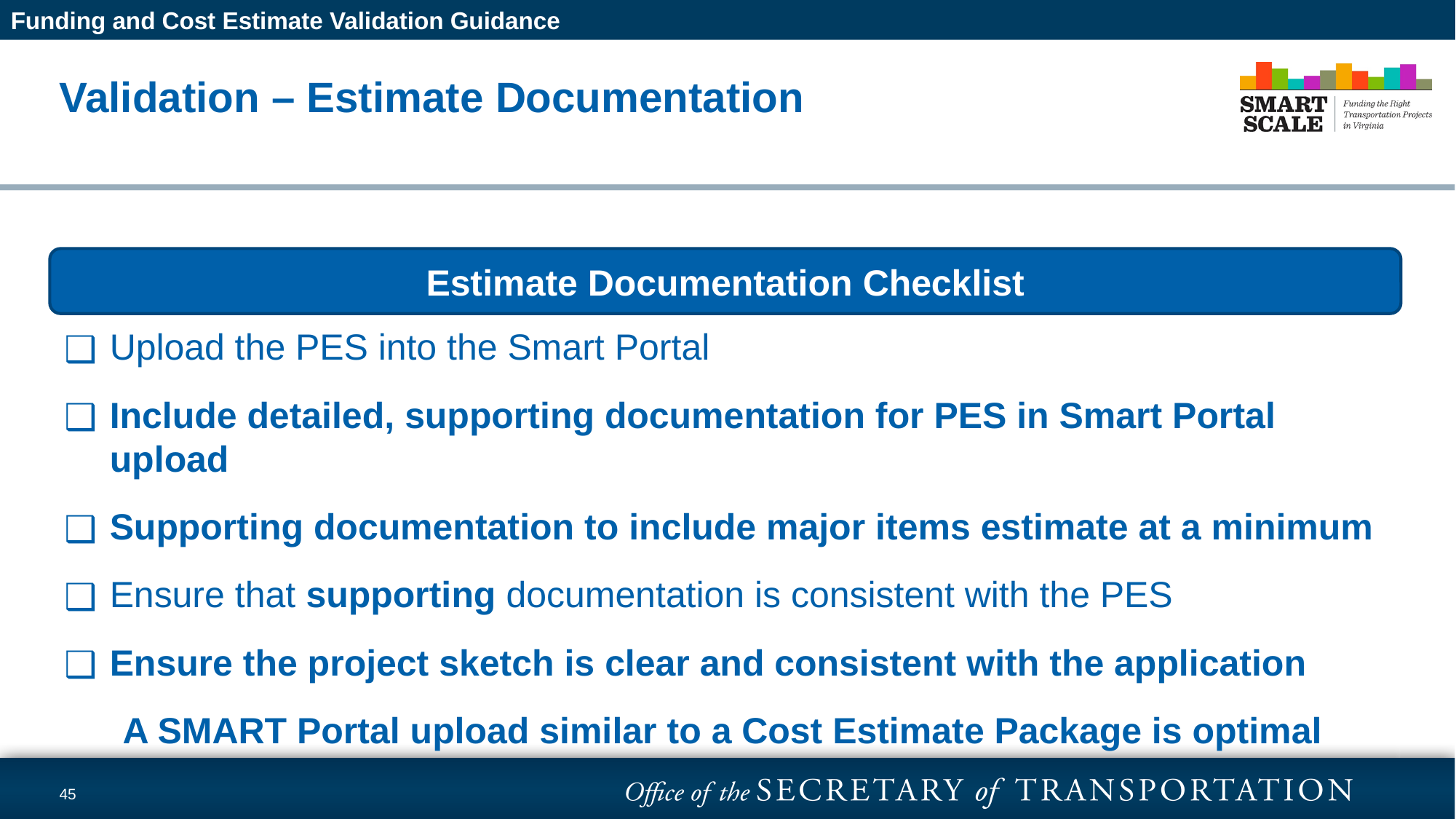

Funding and Cost Estimate Validation Guidance
# Validation – Estimate Documentation
Estimate Documentation Checklist

Upload the PES into the Smart Portal
Include detailed, supporting documentation for PES in Smart Portal upload
Supporting documentation to include major items estimate at a minimum
Ensure that supporting documentation is consistent with the PES
Ensure the project sketch is clear and consistent with the application
A SMART Portal upload similar to a Cost Estimate Package is optimal
45